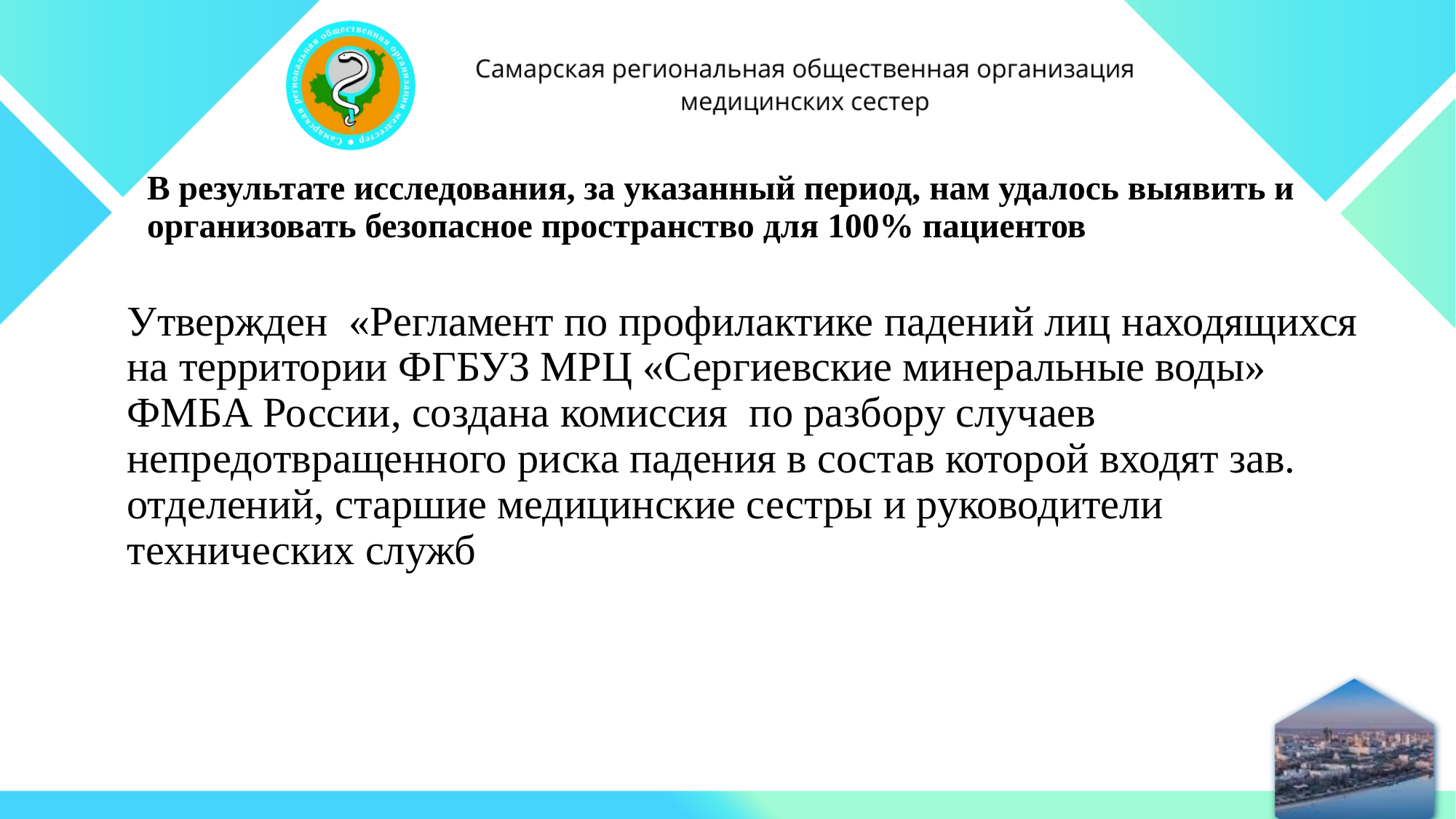

# В результате исследования, за указанный период, нам удалось выявить и организовать безопасное пространство для 100% пациентов
Утвержден  «Регламент по профилактике падений лиц находящихся на территории ФГБУЗ МРЦ «Сергиевские минеральные воды» ФМБА России, создана комиссия  по разбору случаев непредотвращенного риска падения в состав которой входят зав. отделений, старшие медицинские сестры и руководители технических служб